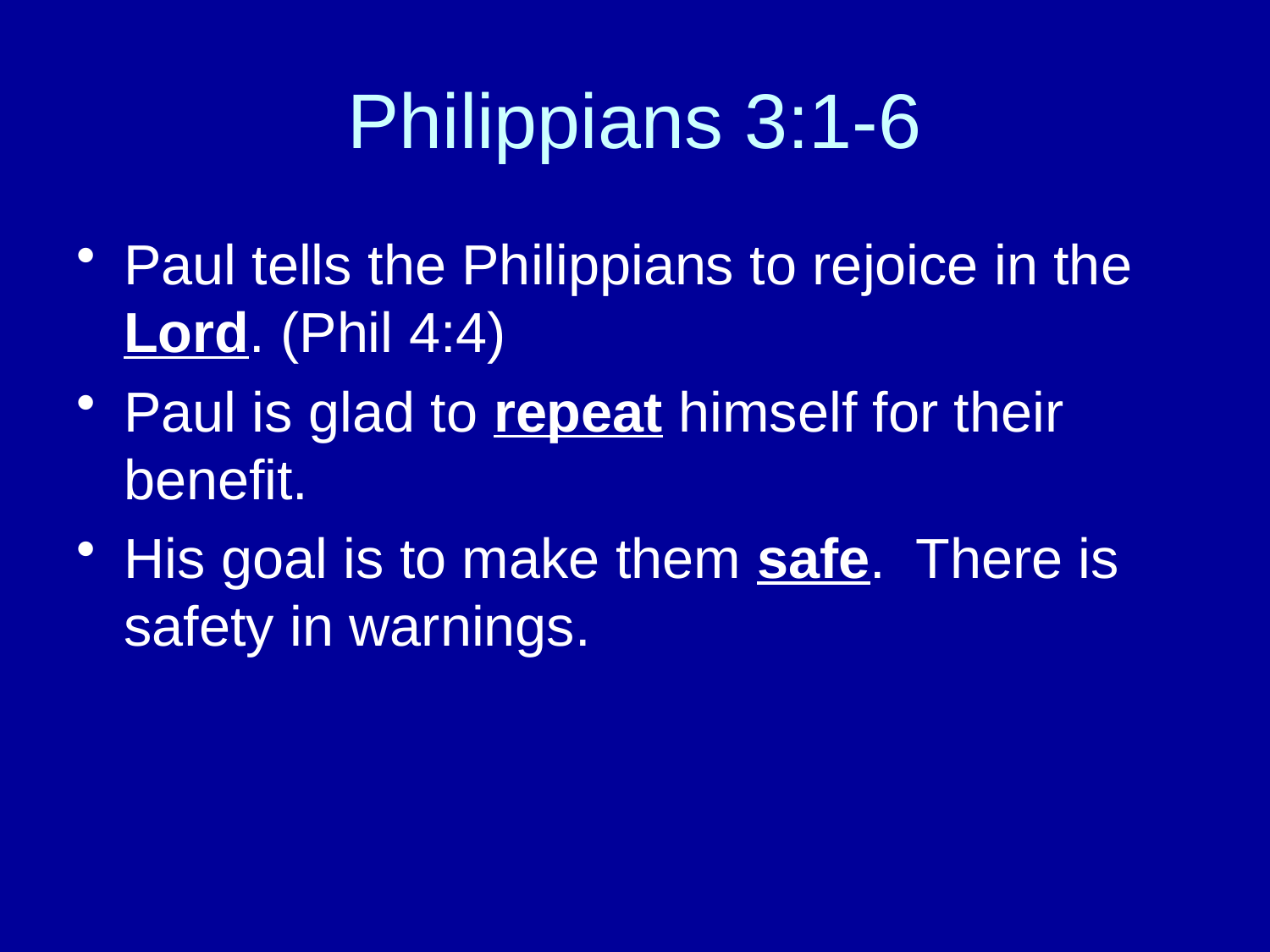

# Philippians 3:1-6
Paul tells the Philippians to rejoice in the Lord. (Phil 4:4)
Paul is glad to repeat himself for their benefit.
His goal is to make them safe.  There is safety in warnings.